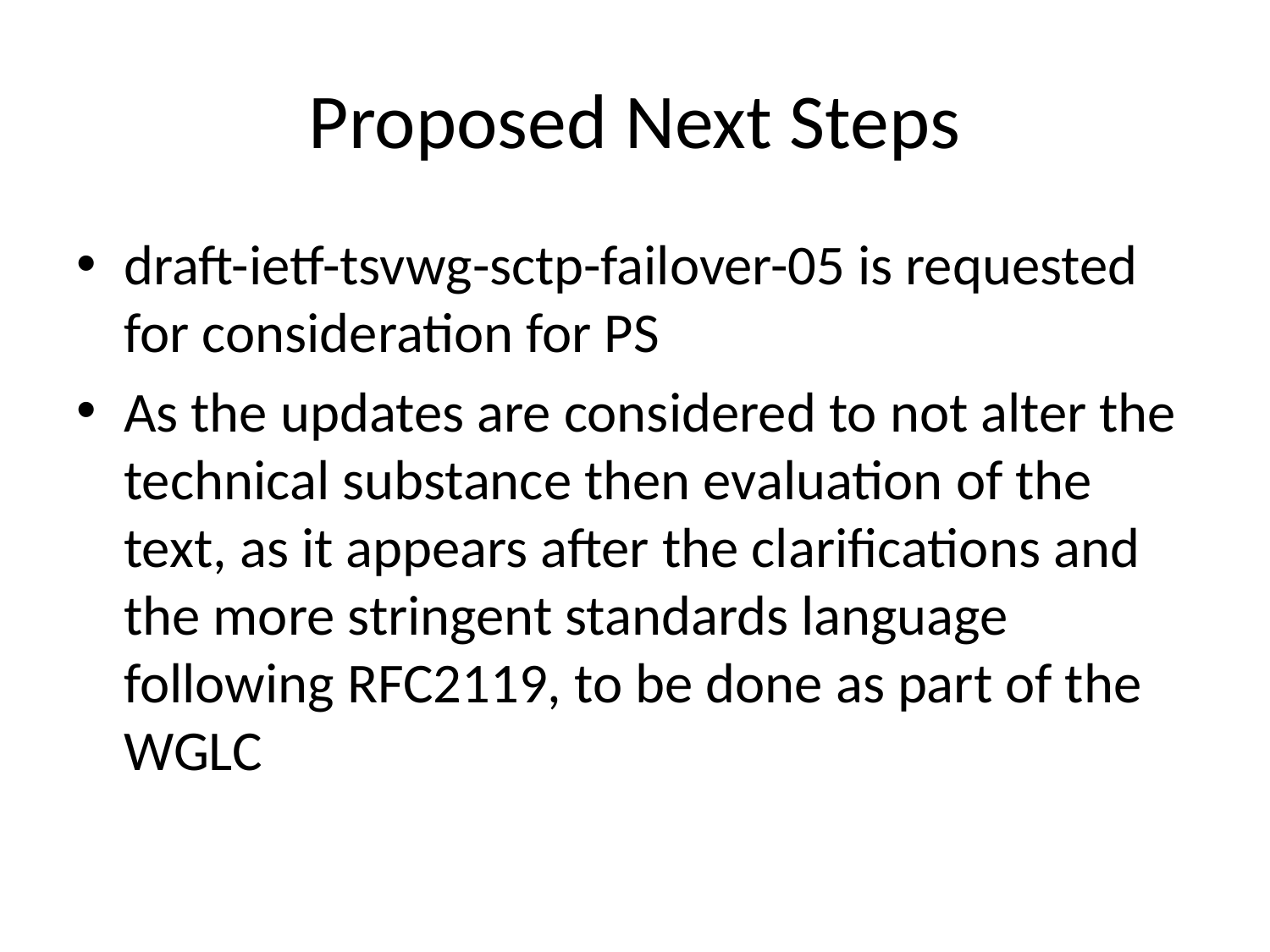

# Proposed Next Steps
draft-ietf-tsvwg-sctp-failover-05 is requested for consideration for PS
As the updates are considered to not alter the technical substance then evaluation of the text, as it appears after the clarifications and the more stringent standards language following RFC2119, to be done as part of the WGLC